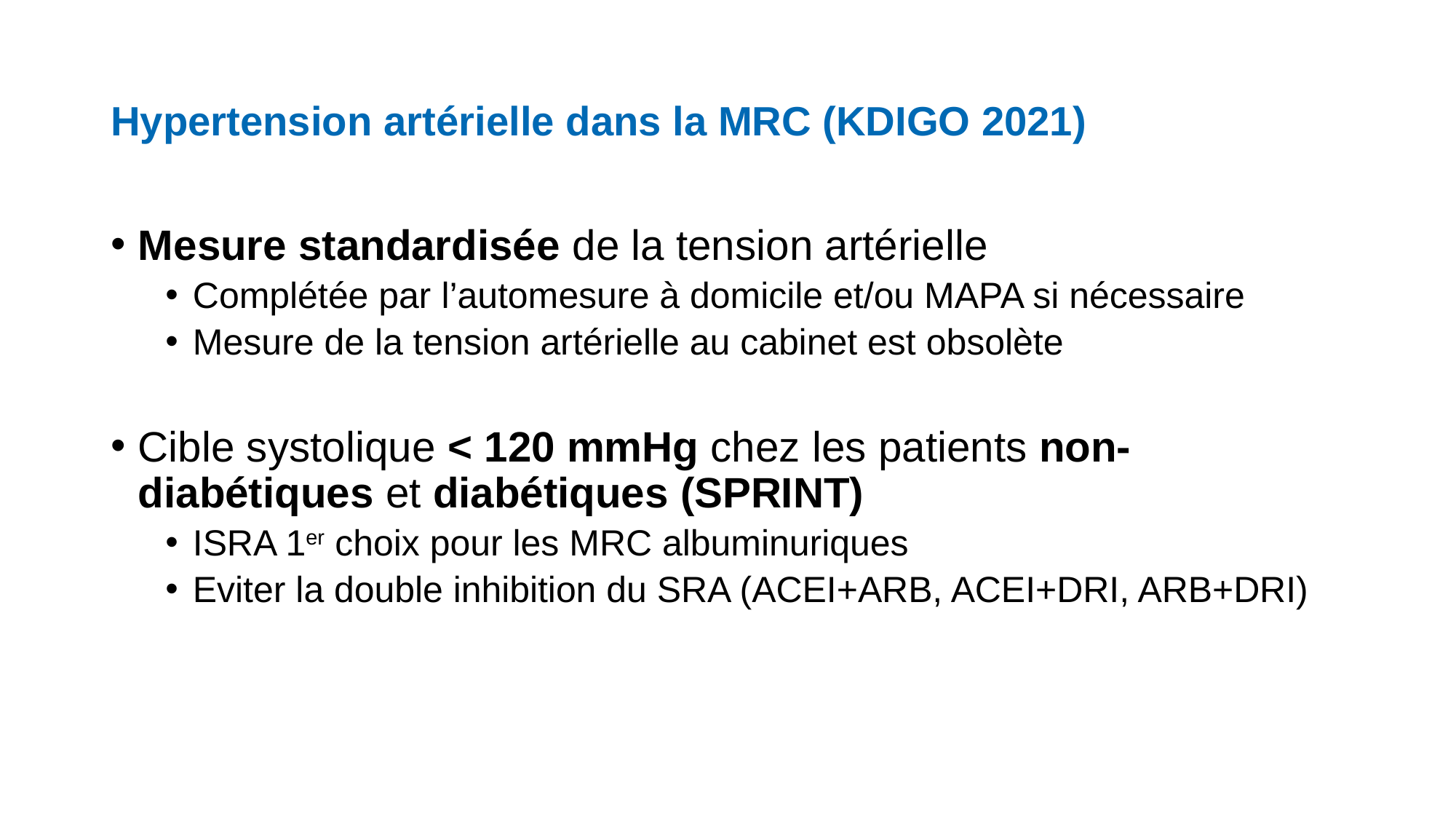

# Hypertension artérielle dans la MRC (KDIGO 2021)
Mesure standardisée de la tension artérielle
Complétée par l’automesure à domicile et/ou MAPA si nécessaire
Mesure de la tension artérielle au cabinet est obsolète

Cible systolique < 120 mmHg chez les patients non-diabétiques et diabétiques (SPRINT)
ISRA 1er choix pour les MRC albuminuriques
Eviter la double inhibition du SRA (ACEI+ARB, ACEI+DRI, ARB+DRI)